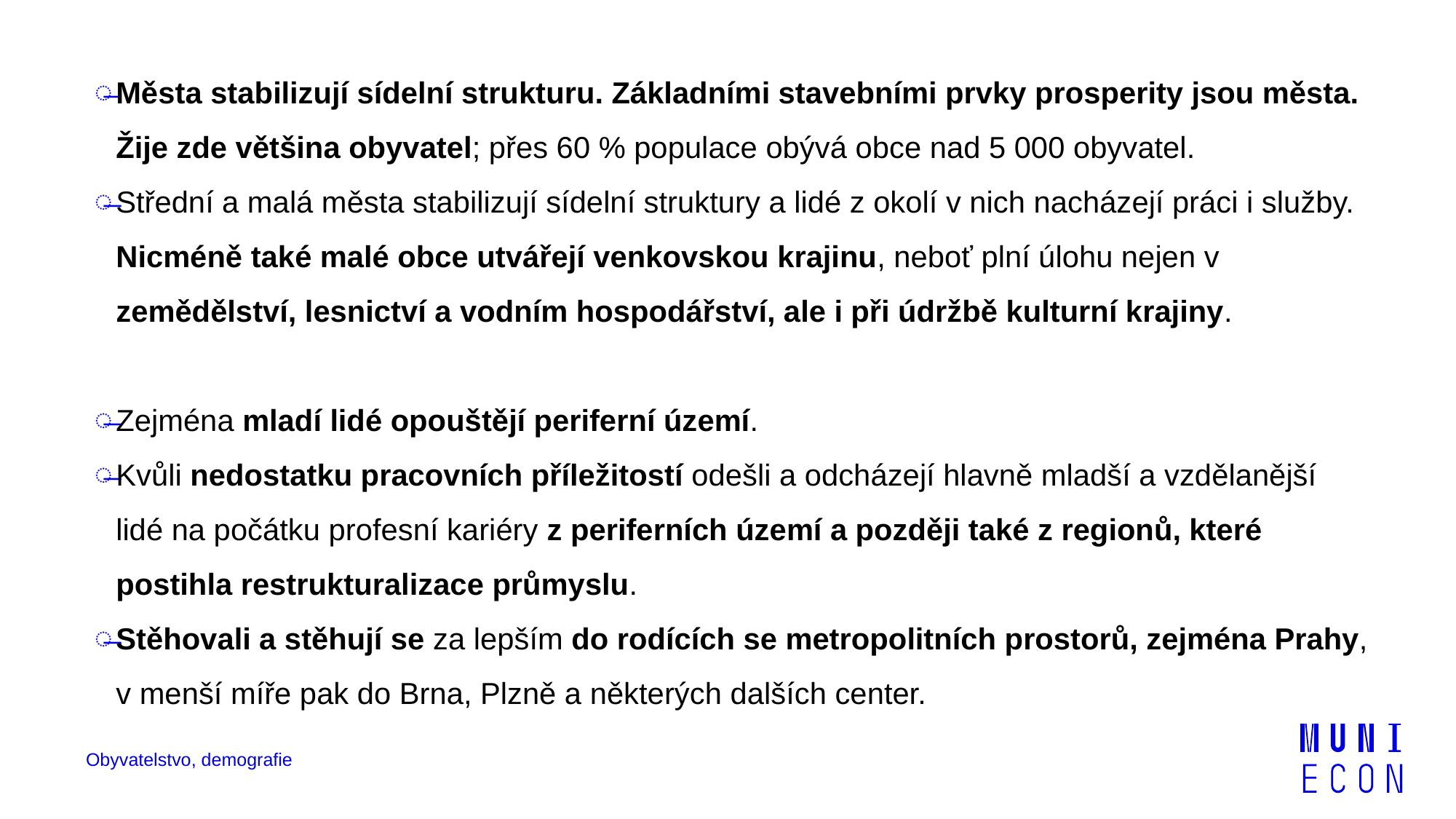

Města stabilizují sídelní strukturu. Základními stavebními prvky prosperity jsou města. Žije zde většina obyvatel; přes 60 % populace obývá obce nad 5 000 obyvatel.
Střední a malá města stabilizují sídelní struktury a lidé z okolí v nich nacházejí práci i služby. Nicméně také malé obce utvářejí venkovskou krajinu, neboť plní úlohu nejen v zemědělství, lesnictví a vodním hospodářství, ale i při údržbě kulturní krajiny.

Zejména mladí lidé opouštějí periferní území.
Kvůli nedostatku pracovních příležitostí odešli a odcházejí hlavně mladší a vzdělanější lidé na počátku profesní kariéry z periferních území a později také z regionů, které postihla restrukturalizace průmyslu.
Stěhovali a stěhují se za lepším do rodících se metropolitních prostorů, zejména Prahy, v menší míře pak do Brna, Plzně a některých dalších center.

Obyvatelstvo, demografie